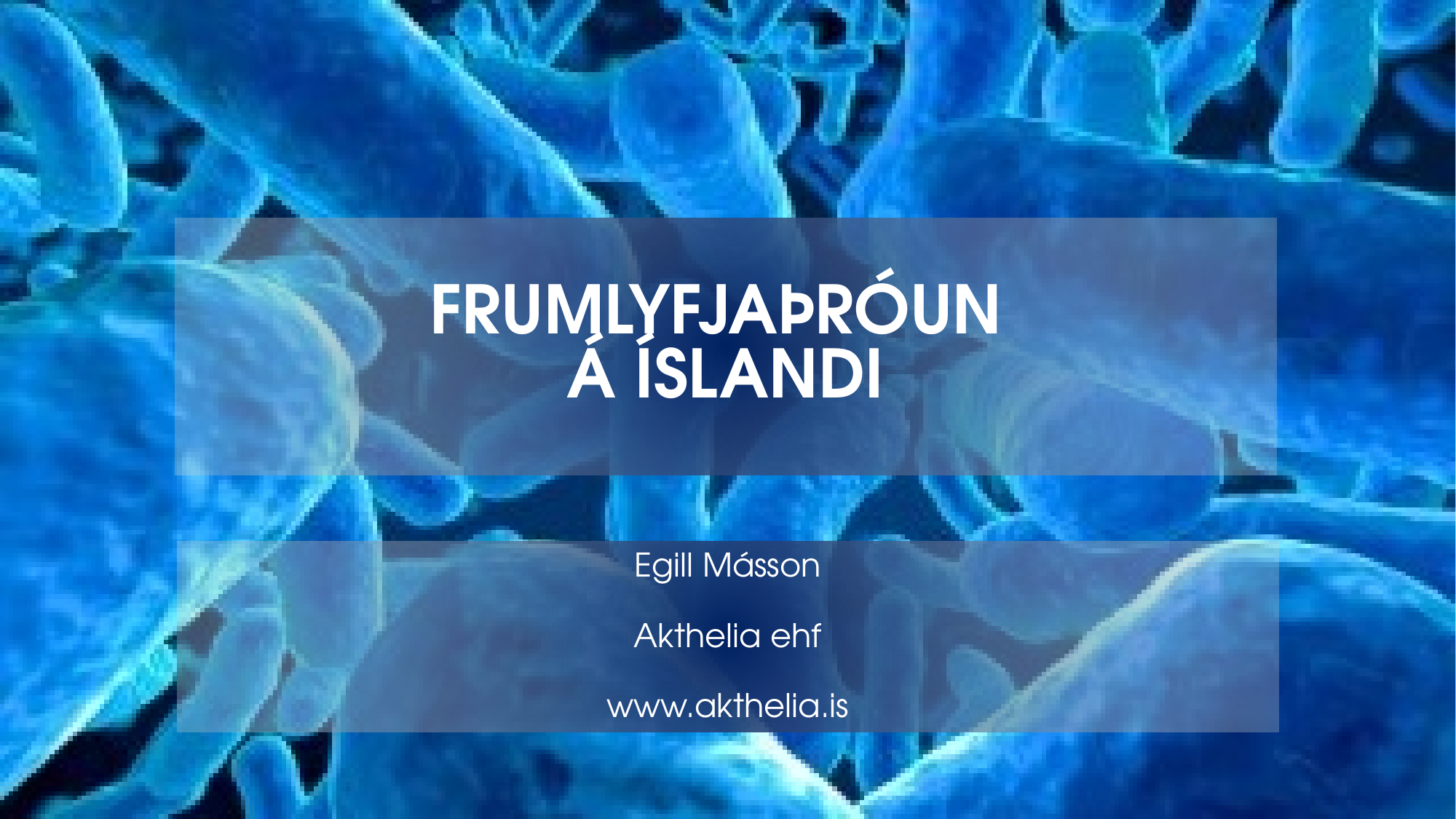

# Frumlyfjaþróun á Íslandi
Egill Másson

Akthelia ehf

www.akthelia.is